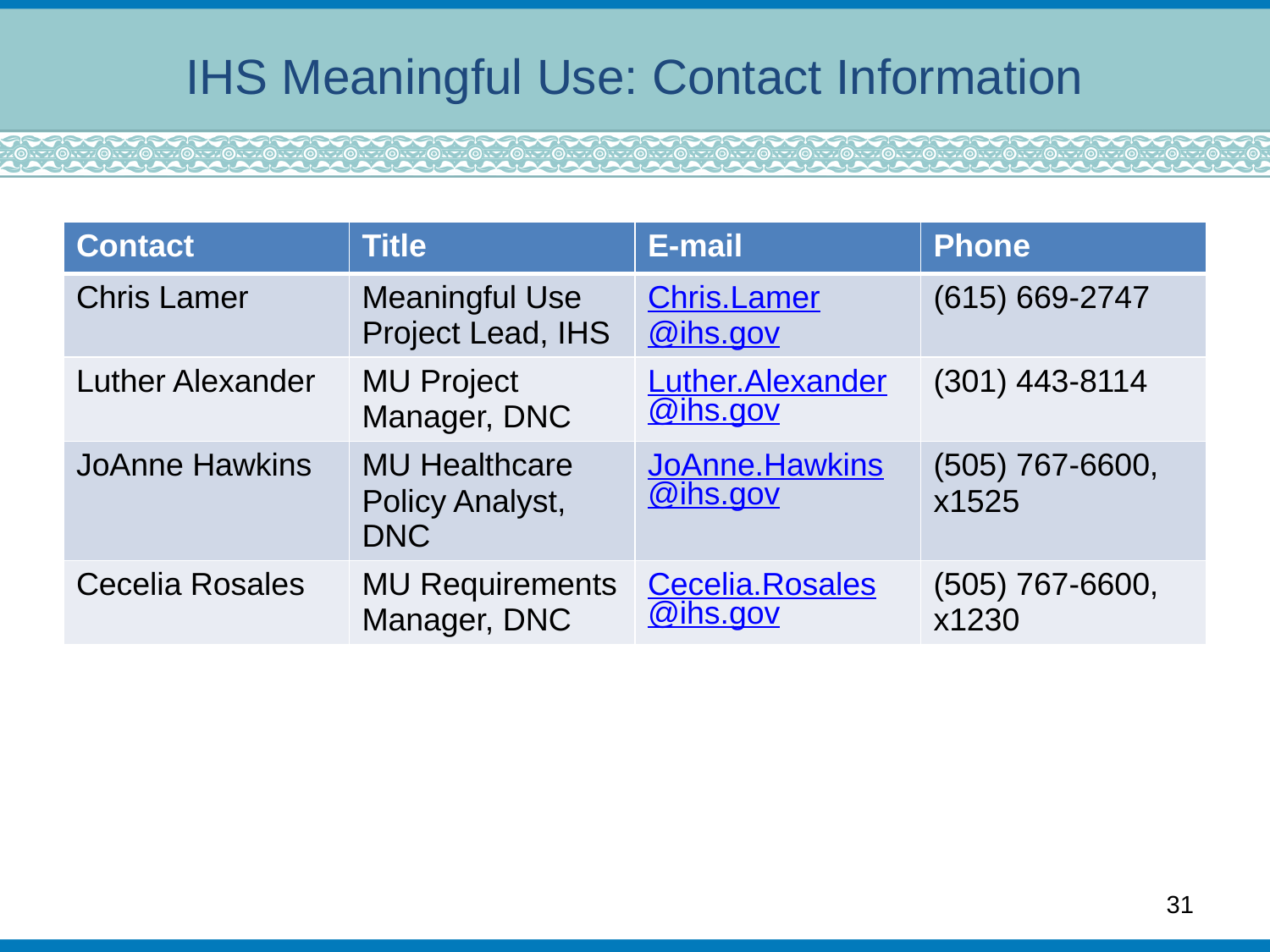

# IHS Meaningful Use: Contact Information
| Contact | Title | E-mail | Phone |
| --- | --- | --- | --- |
| Chris Lamer | Meaningful Use Project Lead, IHS | Chris.Lamer @ihs.gov | (615) 669-2747 |
| Luther Alexander | MU Project Manager, DNC | Luther.Alexander@ihs.gov | (301) 443-8114 |
| JoAnne Hawkins | MU Healthcare Policy Analyst, DNC | JoAnne.Hawkins@ihs.gov | (505) 767-6600, x1525 |
| Cecelia Rosales | MU Requirements Manager, DNC | Cecelia.Rosales@ihs.gov | (505) 767-6600, x1230 |
31